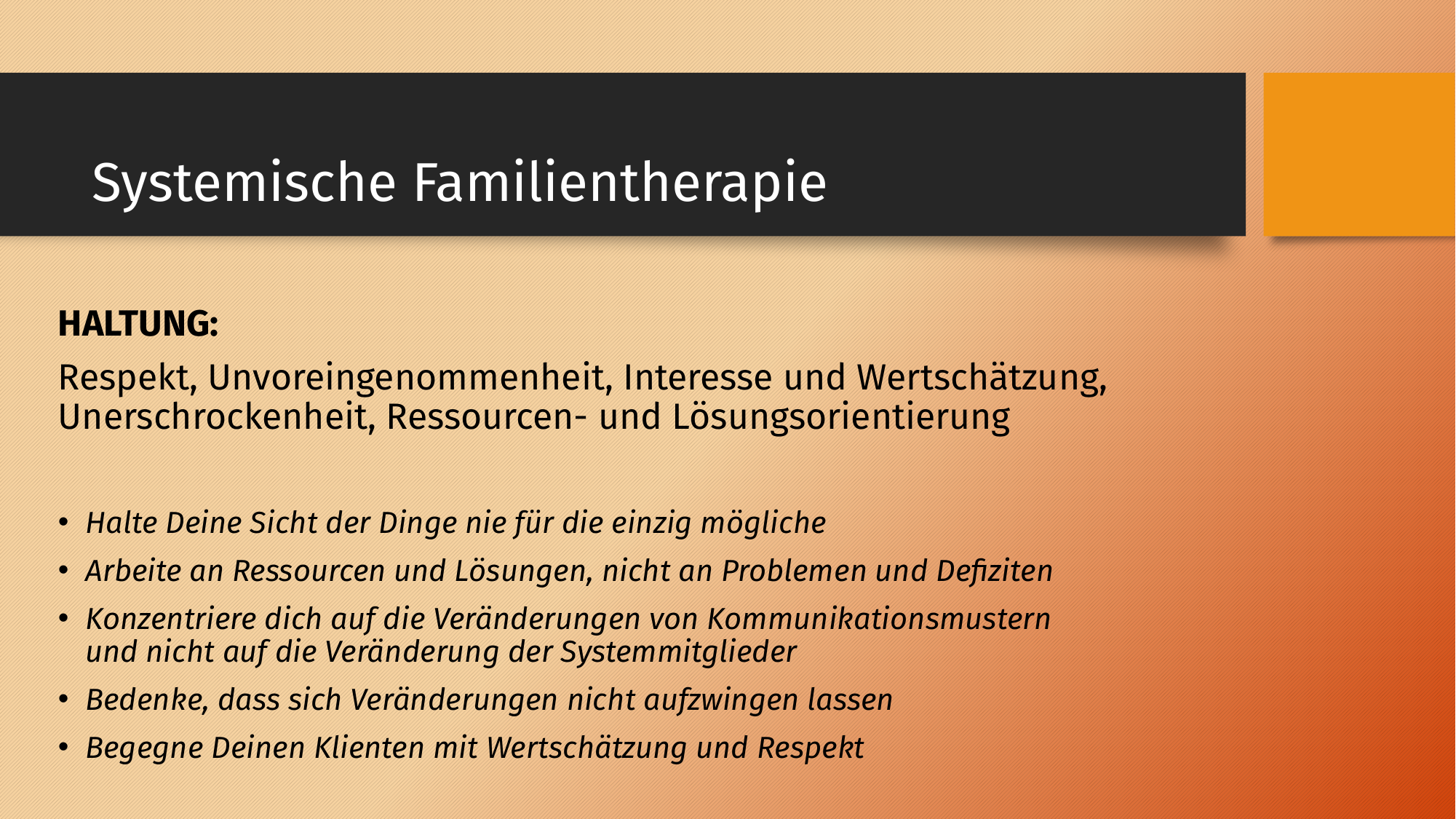

# Systemische Familientherapie

HALTUNG:
Respekt, Unvoreingenommenheit, Interesse und Wertschätzung,
Unerschrockenheit, Ressourcen- und Lösungsorientierung

Halte Deine Sicht der Dinge nie für die einzig mögliche
Arbeite an Ressourcen und Lösungen, nicht an Problemen und Defiziten
Konzentriere dich auf die Veränderungen von Kommunikationsmustern
und nicht auf die Veränderung der Systemmitglieder
Bedenke, dass sich Veränderungen nicht aufzwingen lassen
Begegne Deinen Klienten mit Wertschätzung und Respekt